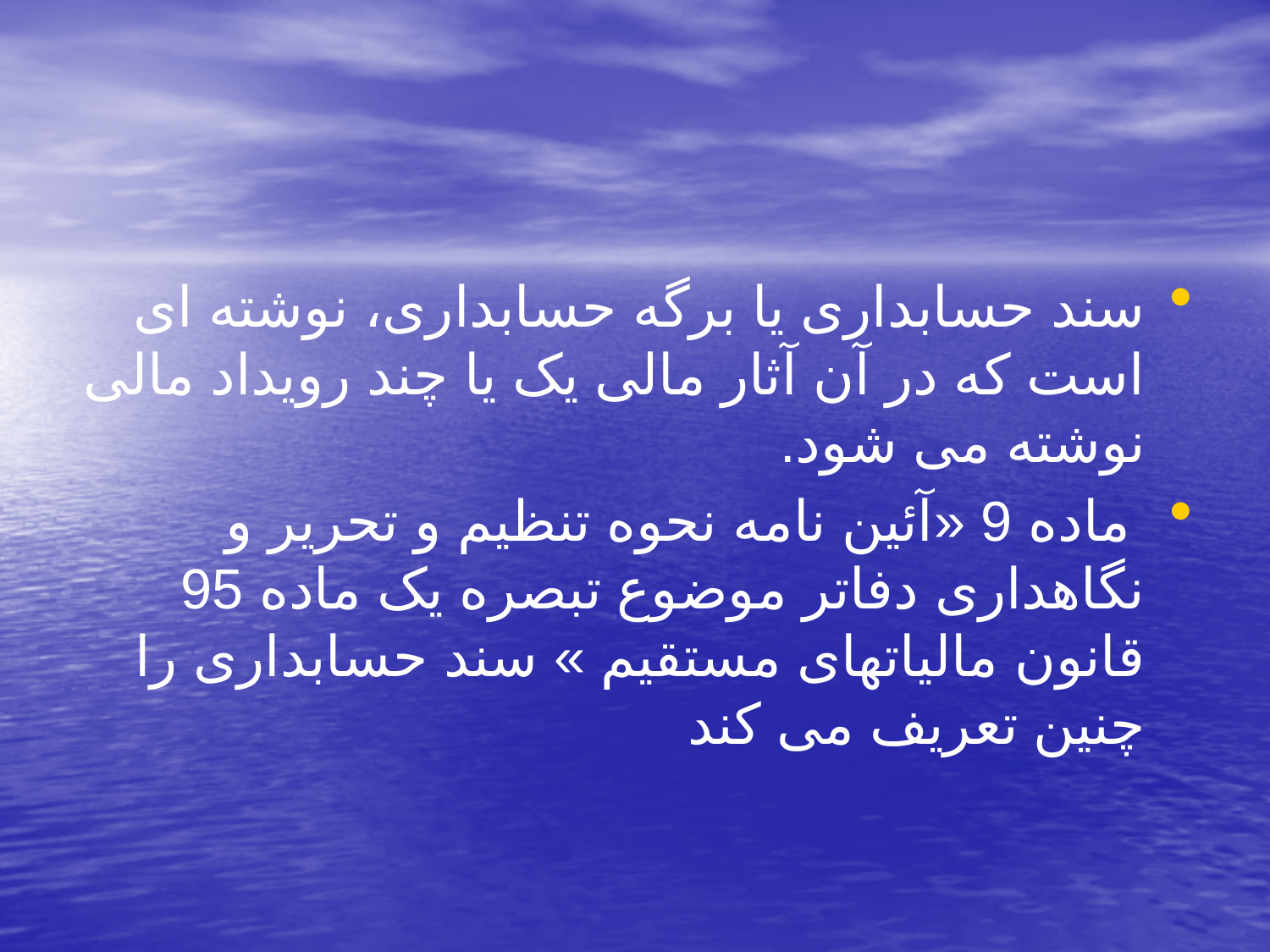

سند حسابداری یا برگه حسابداری، نوشته ای است که در آن آثار مالی یک یا چند رویداد مالی نوشته می شود.
 ماده 9 «آئین نامه نحوه تنظیم و تحریر و نگاهداری دفاتر موضوع تبصره یک ماده 95 قانون مالیاتهای مستقیم » سند حسابداری را چنین تعریف می کند